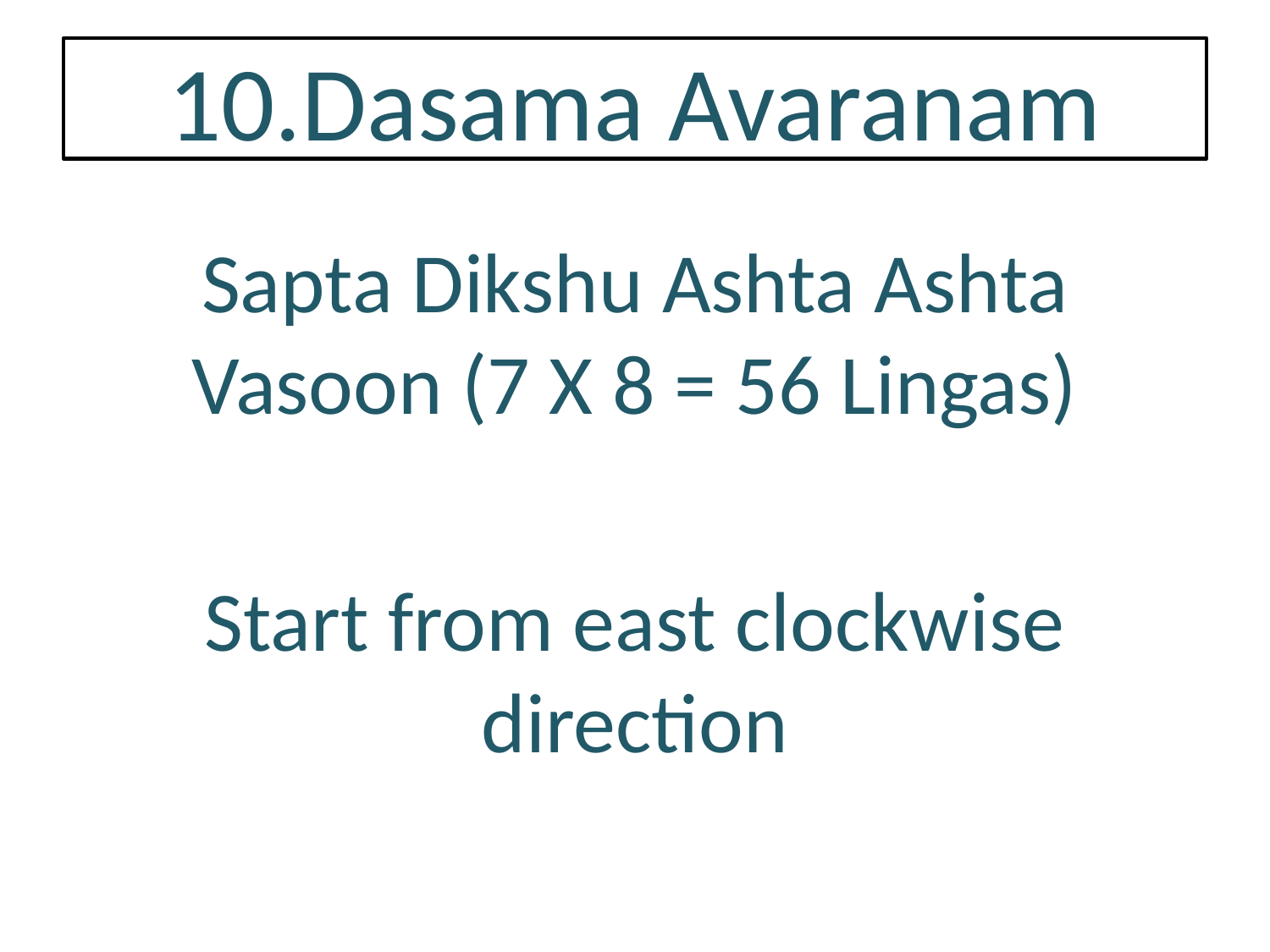

# 10.Dasama Avaranam
Sapta Dikshu Ashta Ashta Vasoon (7 X 8 = 56 Lingas)

Start from east clockwise direction